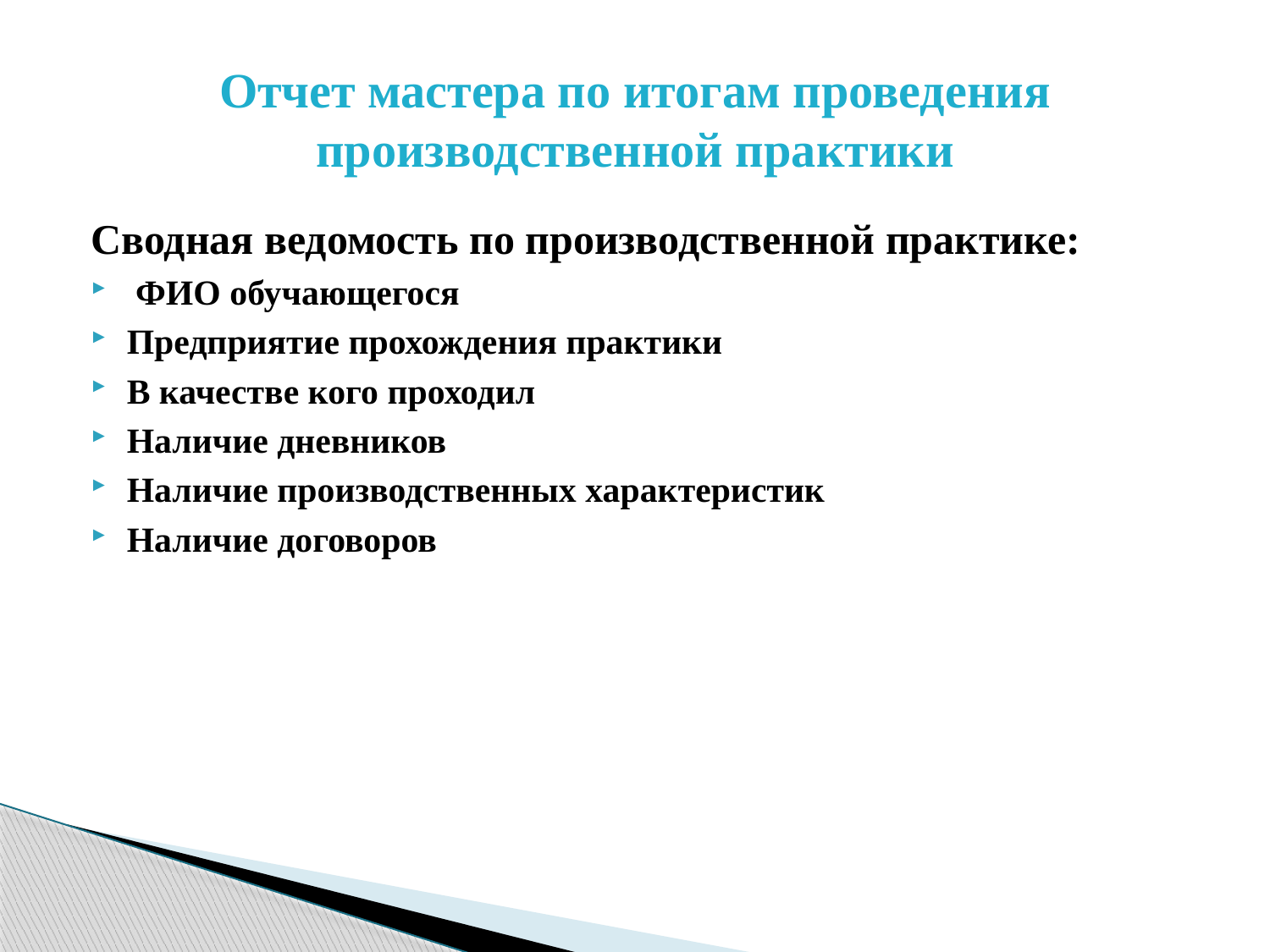

# Отчет мастера по итогам проведения производственной практики
Сводная ведомость по производственной практике:
 ФИО обучающегося
Предприятие прохождения практики
В качестве кого проходил
Наличие дневников
Наличие производственных характеристик
Наличие договоров